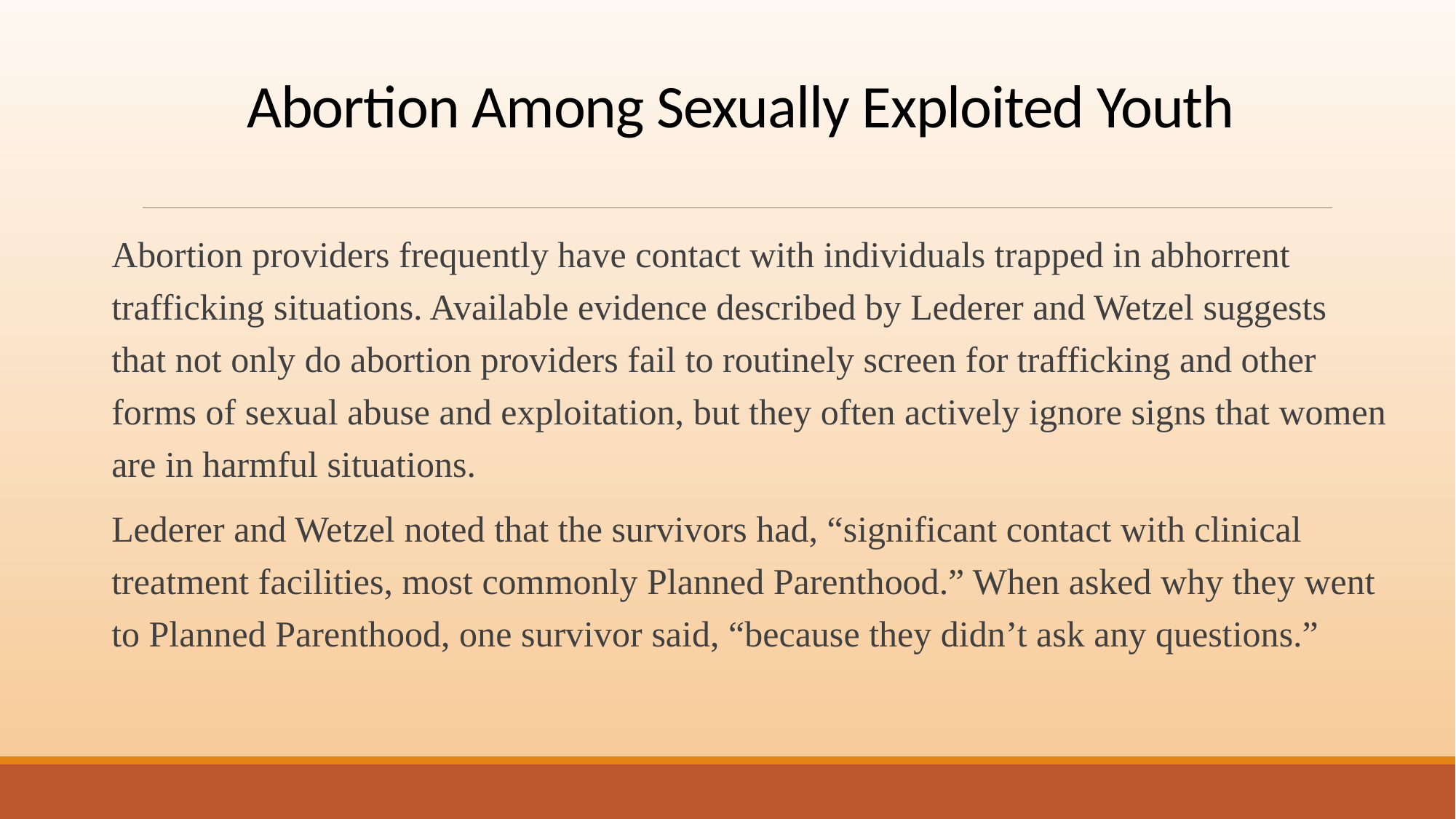

# Abortion Among Sexually Exploited Youth
Abortion providers frequently have contact with individuals trapped in abhorrent trafficking situations. Available evidence described by Lederer and Wetzel suggests that not only do abortion providers fail to routinely screen for trafficking and other forms of sexual abuse and exploitation, but they often actively ignore signs that women are in harmful situations.
Lederer and Wetzel noted that the survivors had, “significant contact with clinical treatment facilities, most commonly Planned Parenthood.” When asked why they went to Planned Parenthood, one survivor said, “because they didn’t ask any questions.”